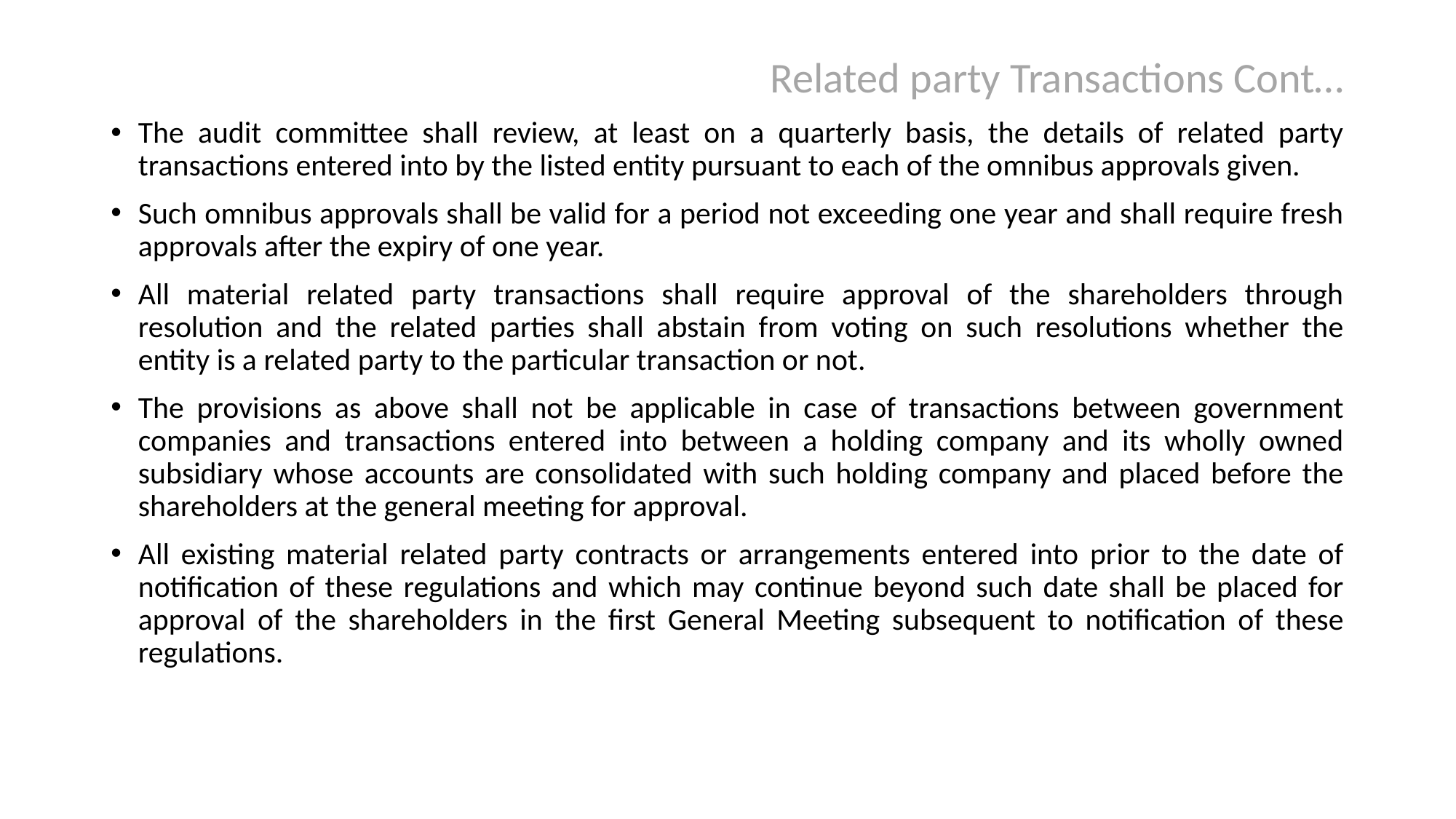

Related party Transactions Cont…
The audit committee shall review, at least on a quarterly basis, the details of related party transactions entered into by the listed entity pursuant to each of the omnibus approvals given.
Such omnibus approvals shall be valid for a period not exceeding one year and shall require fresh approvals after the expiry of one year.
All material related party transactions shall require approval of the shareholders through resolution and the related parties shall abstain from voting on such resolutions whether the entity is a related party to the particular transaction or not.
The provisions as above shall not be applicable in case of transactions between government companies and transactions entered into between a holding company and its wholly owned subsidiary whose accounts are consolidated with such holding company and placed before the shareholders at the general meeting for approval.
All existing material related party contracts or arrangements entered into prior to the date of notification of these regulations and which may continue beyond such date shall be placed for approval of the shareholders in the first General Meeting subsequent to notification of these regulations.